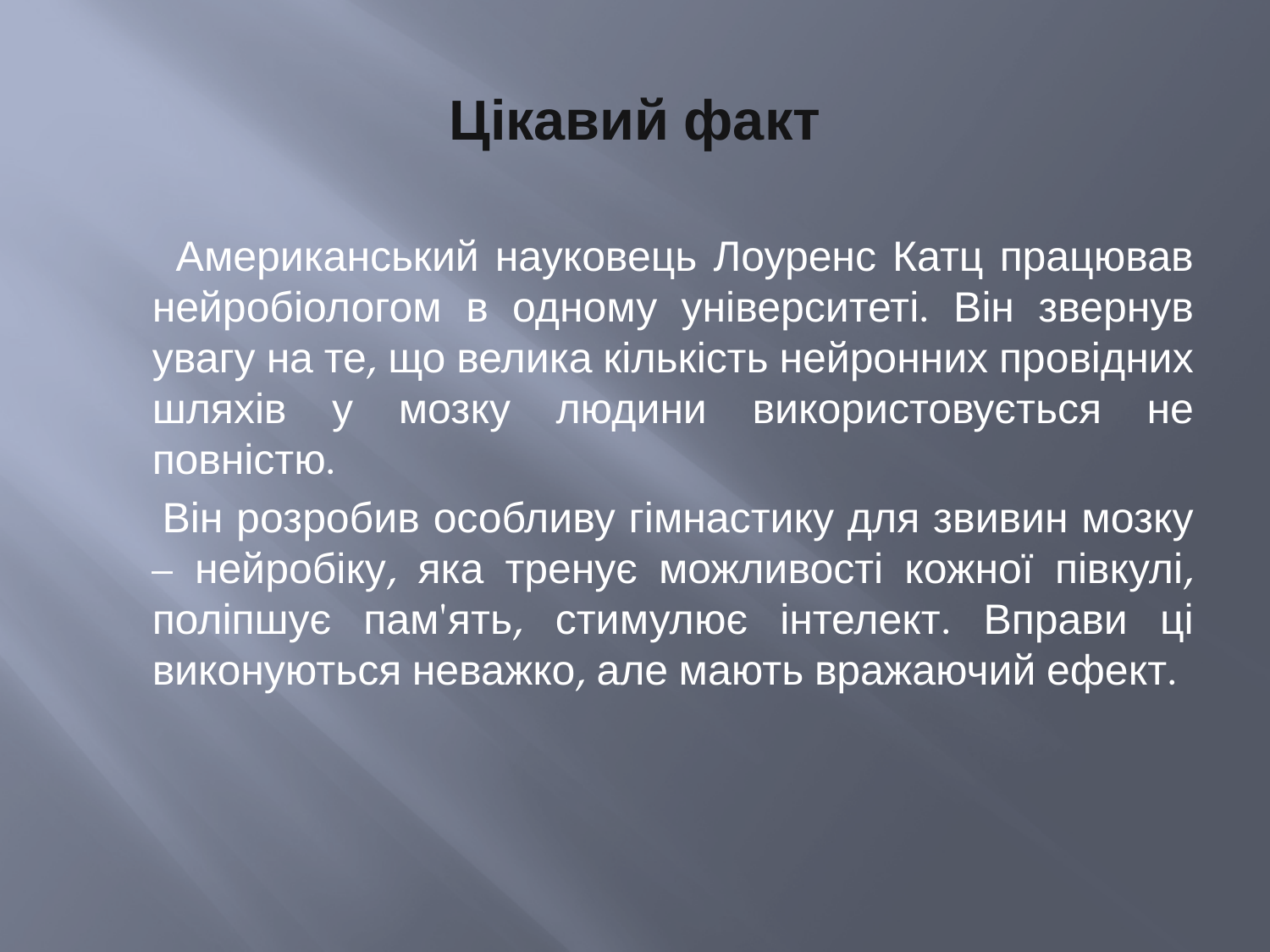

# Цікавий факт
     Американський науковець Лоуренс Катц працював нейробіологом в одному університеті. Він звернув увагу на те, що велика кількість нейронних провідних шляхів у мозку людини використовується не повністю.
     Він розробив особливу гімнастику для звивин мозку – нейробіку, яка тренує можливості кожної півкулі, поліпшує пам'ять, стимулює інтелект. Вправи ці виконуються неважко, але мають вражаючий ефект.